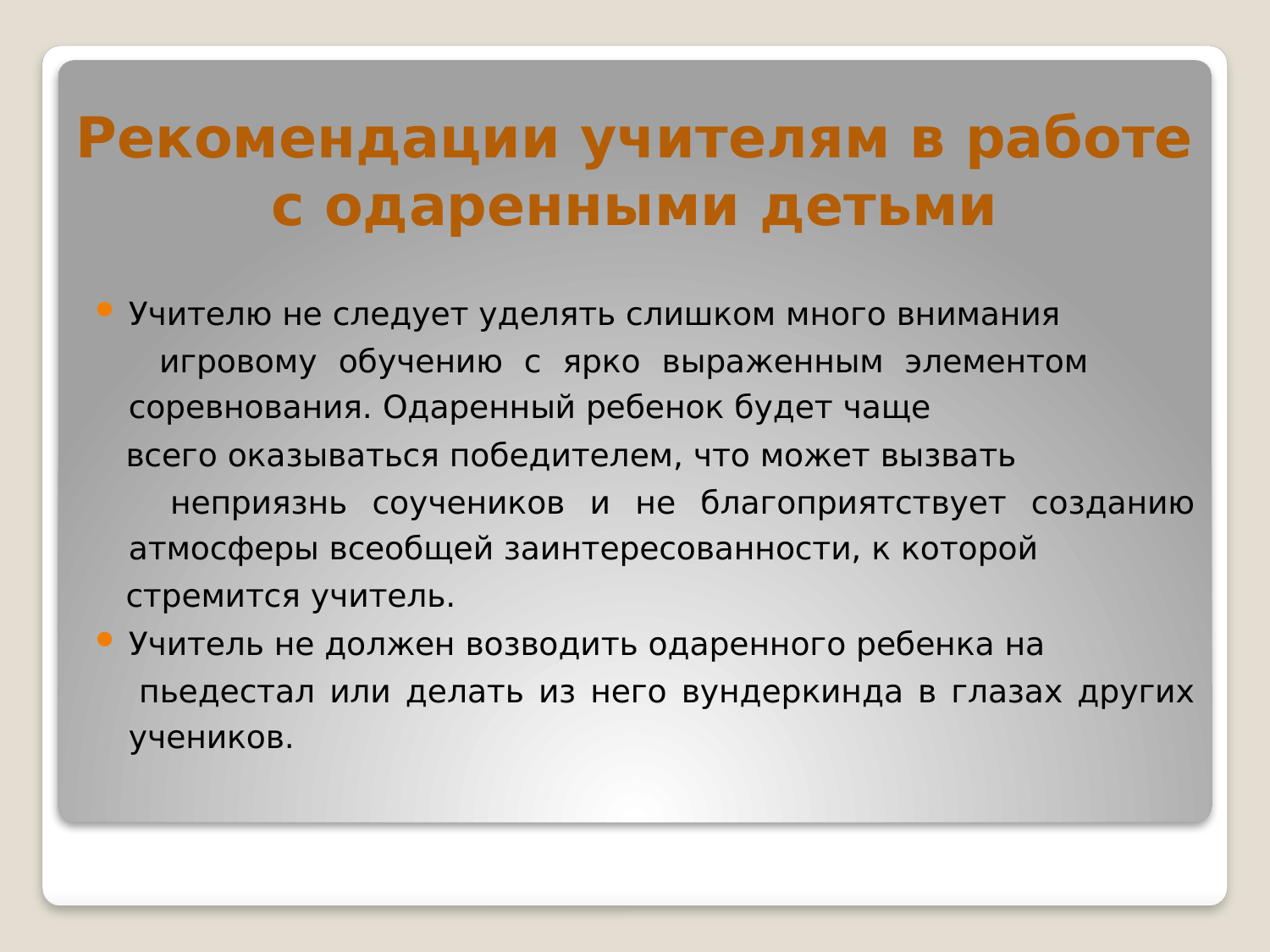

Учителю не следует уделять слишком много внимания
   игровому обучению с ярко выраженным элементом      соревнования. Одаренный ребенок будет чаще
   всего оказываться победителем, что может вызвать
   неприязнь соучеников и не благоприятствует созданию атмосферы всеобщей заинтересованности, к которой
   стремится учитель.
Учитель не должен возводить одаренного ребенка на
   пьедестал или делать из него вундеркинда в глазах других учеников.
# Рекомендации учителям в работе с одаренными детьми